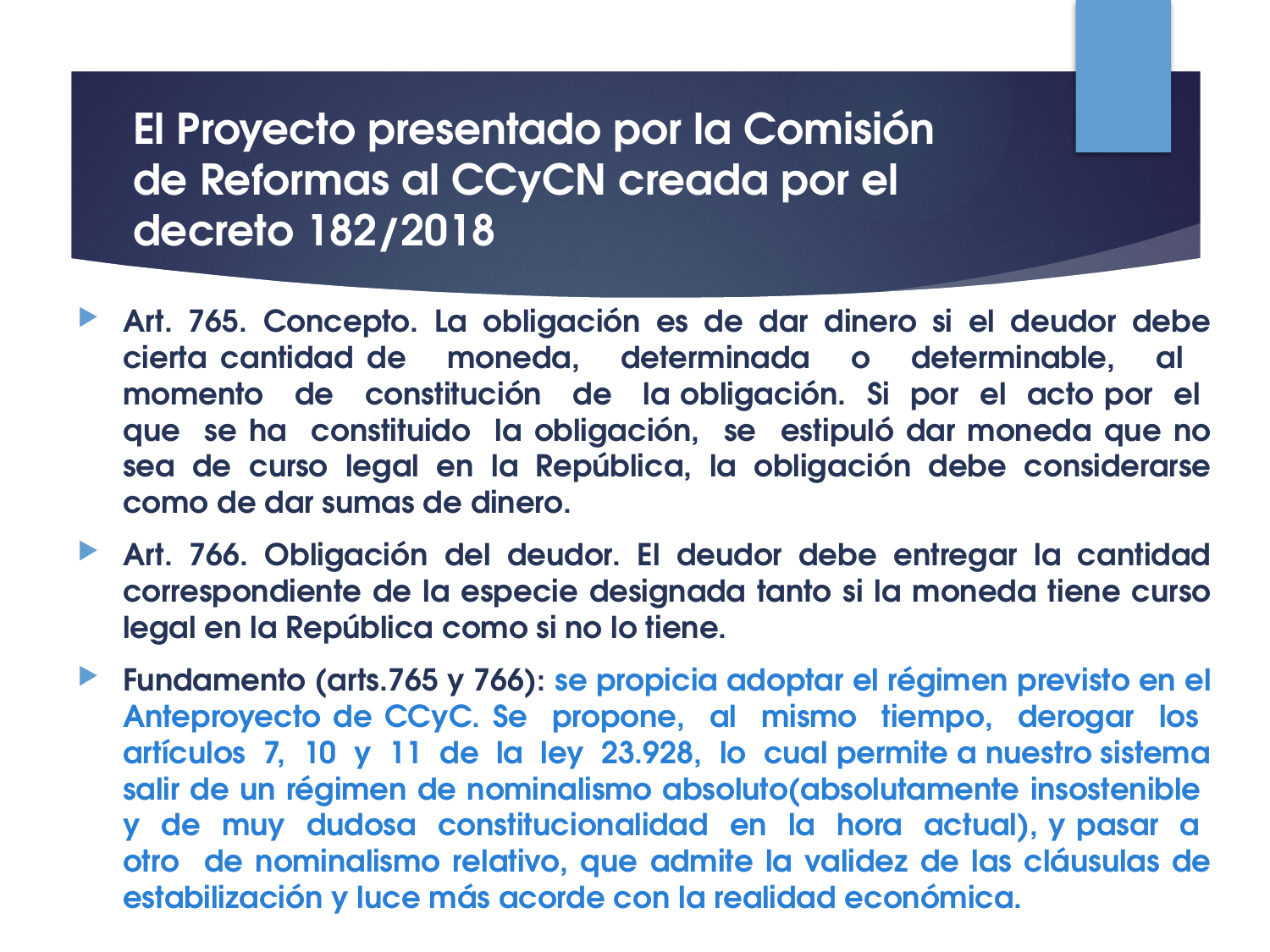

# El Proyecto presentado por la Comisión de Reformas al CCyCN creada por el decreto 182/2018
Art. 765. Concepto. La obligación es de dar dinero si el deudor debe cierta cantidad de   moneda,   determinada   o   determinable,   al   momento   de   constitución   de   la obligación.  Si  por  el  acto por  el  que  se ha  constituido  la obligación,  se  estipuló dar moneda que no sea de curso legal en la República, la obligación debe considerarse como de dar sumas de dinero.
Art. 766. Obligación del deudor. El deudor debe entregar la cantidad correspondiente de la especie designada tanto si la moneda tiene curso legal en la República como si no lo tiene.
Fundamento (arts.765 y 766): se propicia adoptar el régimen previsto en el Anteproyecto de CCyC. Se  propone,  al  mismo  tiempo,  derogar  los  artículos  7,  10  y  11  de  la  ley  23.928,  lo  cual permite a nuestro sistema salir de un régimen de nominalismo absoluto(absolutamente insostenible  y  de  muy  dudosa  constitucionalidad  en  la  hora  actual), y pasar  a  otro  de nominalismo relativo, que admite la validez de las cláusulas de estabilización y luce más acorde con la realidad económica.